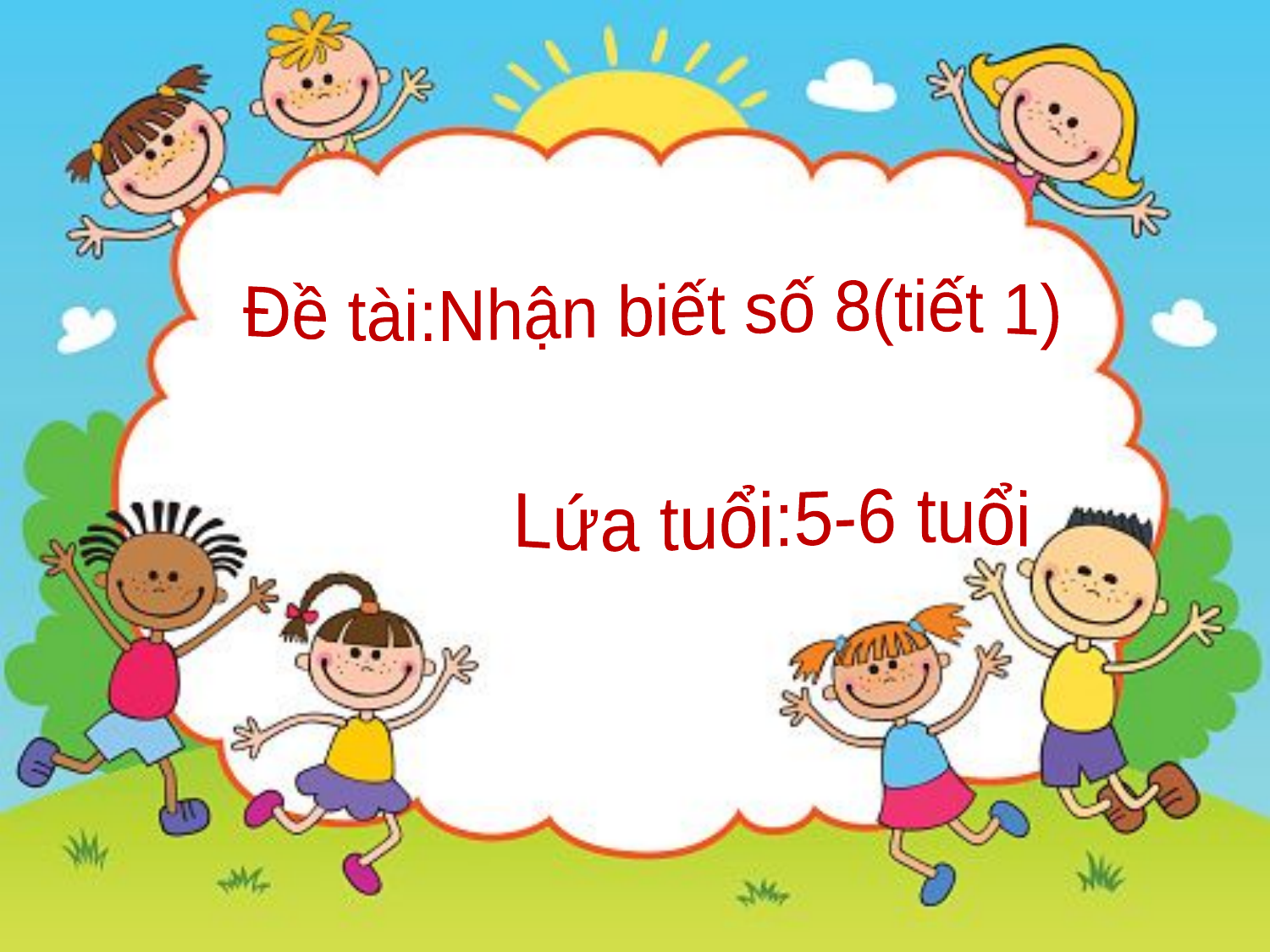

Đề tài:Nhận biết số 8(tiết 1)
Lứa tuổi:5-6 tuổi